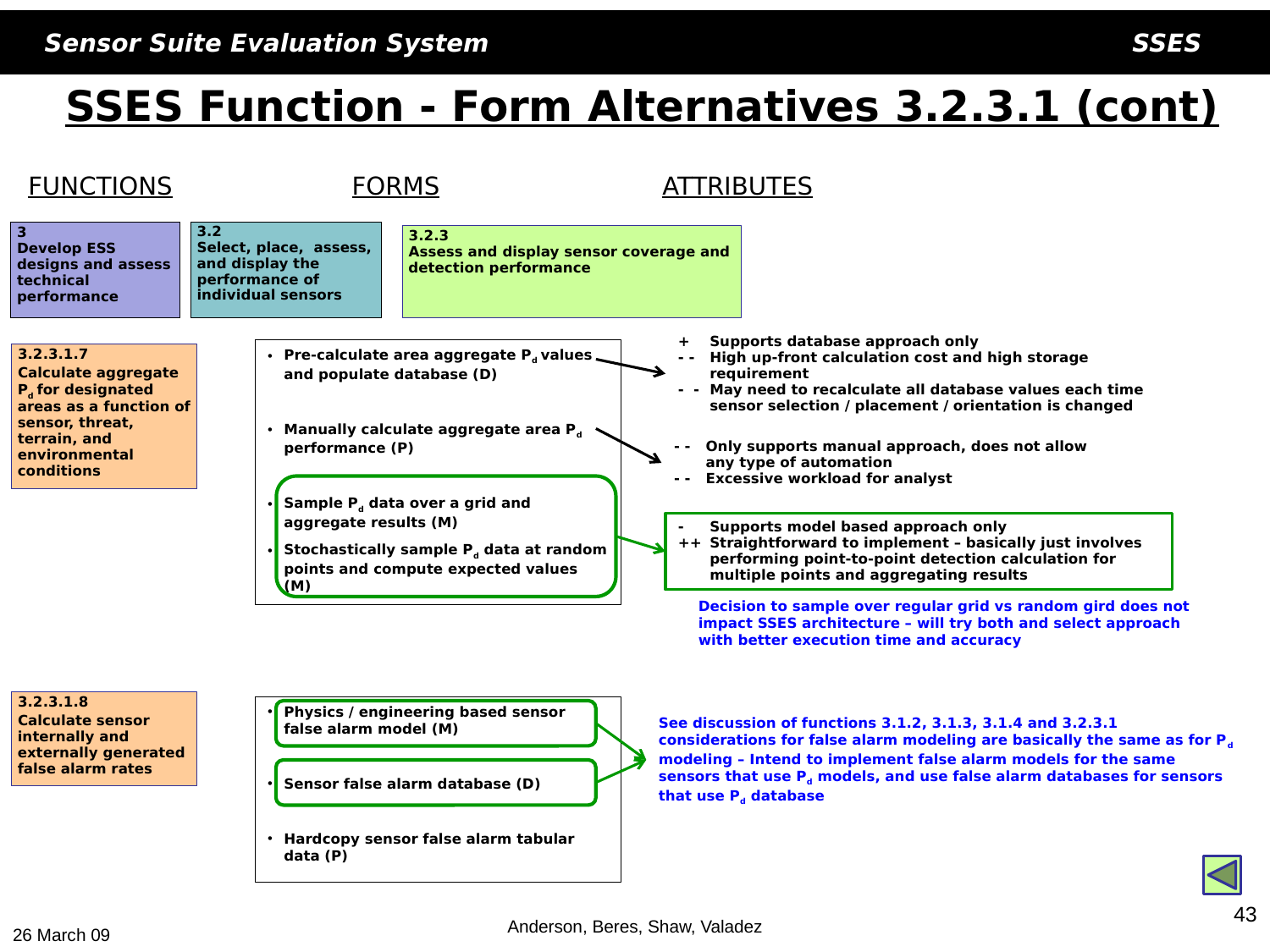

# SSES Function - Form Alternatives 3.2.3.1 (cont)
FUNCTIONS
FORMS
ATTRIBUTES
3
Develop ESS designs and assess technical performance
3.2
Select, place,  assess, and display the performance of individual sensors
3.2.3
Assess and display sensor coverage and detection performance
+	Supports database approach only
- -	High up-front calculation cost and high storage requirement
-  -	May need to recalculate all database values each time sensor selection / placement / orientation is changed
Pre-calculate area aggregate Pd values and populate database (D)

Manually calculate aggregate area Pd performance (P)

Sample Pd data over a grid and aggregate results (M)
Stochastically sample Pd data at random points and compute expected values (M)
3.2.3.1.7
Calculate aggregate Pd for designated areas as a function of sensor, threat, terrain, and environmental conditions
- - 	Only supports manual approach, does not allow any type of automation
- - 	Excessive workload for analyst

-	Supports model based approach only
++	Straightforward to implement – basically just involves performing point-to-point detection calculation for multiple points and aggregating results
Decision to sample over regular grid vs random gird does not impact SSES architecture – will try both and select approach with better execution time and accuracy
3.2.3.1.8
Calculate sensor internally and externally generated false alarm rates
Physics / engineering based sensor false alarm model (M)

Sensor false alarm database (D)

Hardcopy sensor false alarm tabular data (P)

See discussion of functions 3.1.2, 3.1.3, 3.1.4 and 3.2.3.1 considerations for false alarm modeling are basically the same as for Pd modeling – Intend to implement false alarm models for the same sensors that use Pd models, and use false alarm databases for sensors that use Pd database

43
Anderson, Beres, Shaw, Valadez
26 March 09